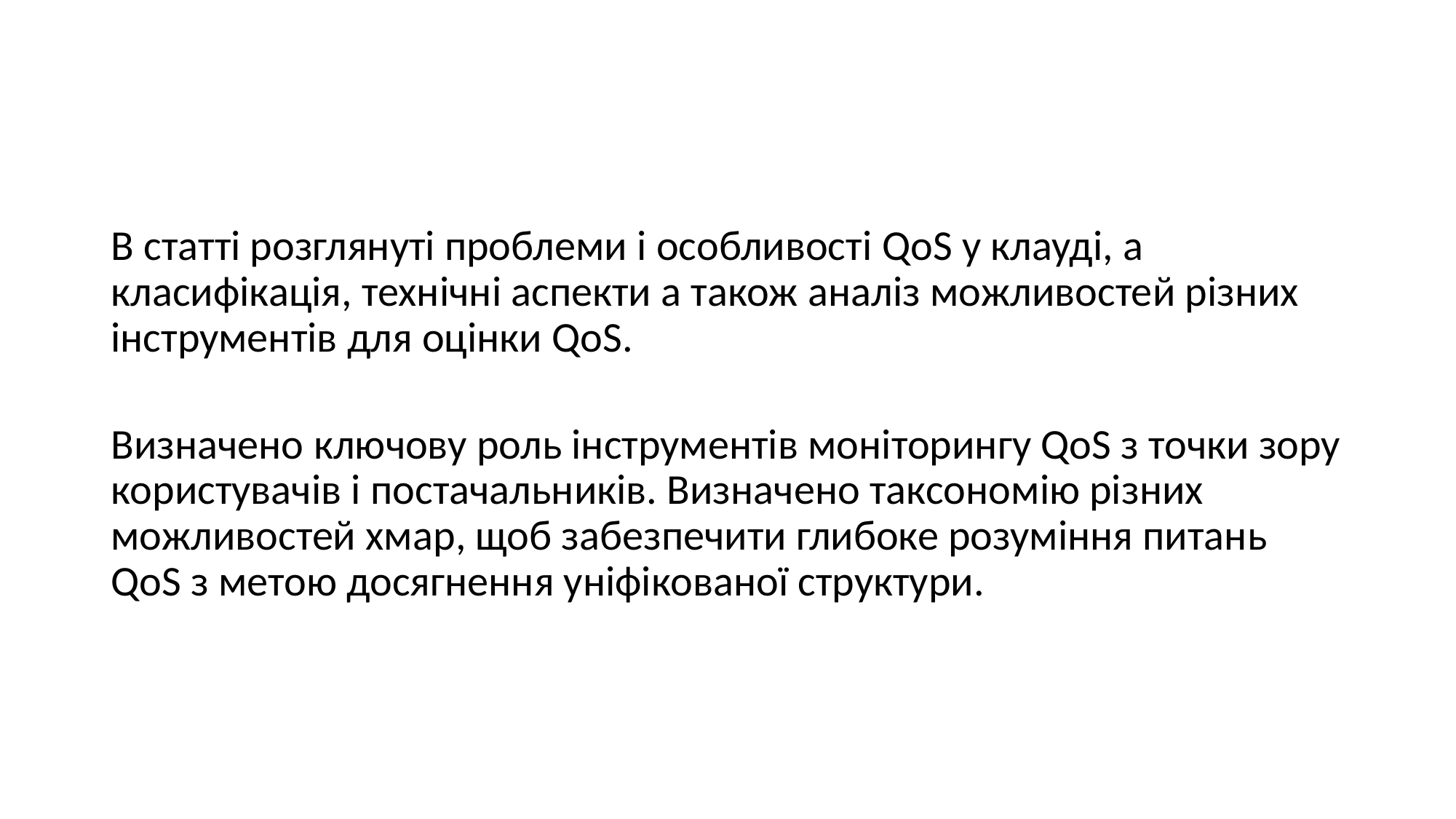

#
В статті розглянуті проблеми і особливості QoS у клауді, а класифікація, технічні аспекти а також аналіз можливостей різних інструментів для оцінки QoS.
Визначено ключову роль інструментів моніторингу QoS з точки зору користувачів і постачальників. Визначено таксономію різних можливостей хмар, щоб забезпечити глибоке розуміння питань QoS з метою досягнення уніфікованої структури.